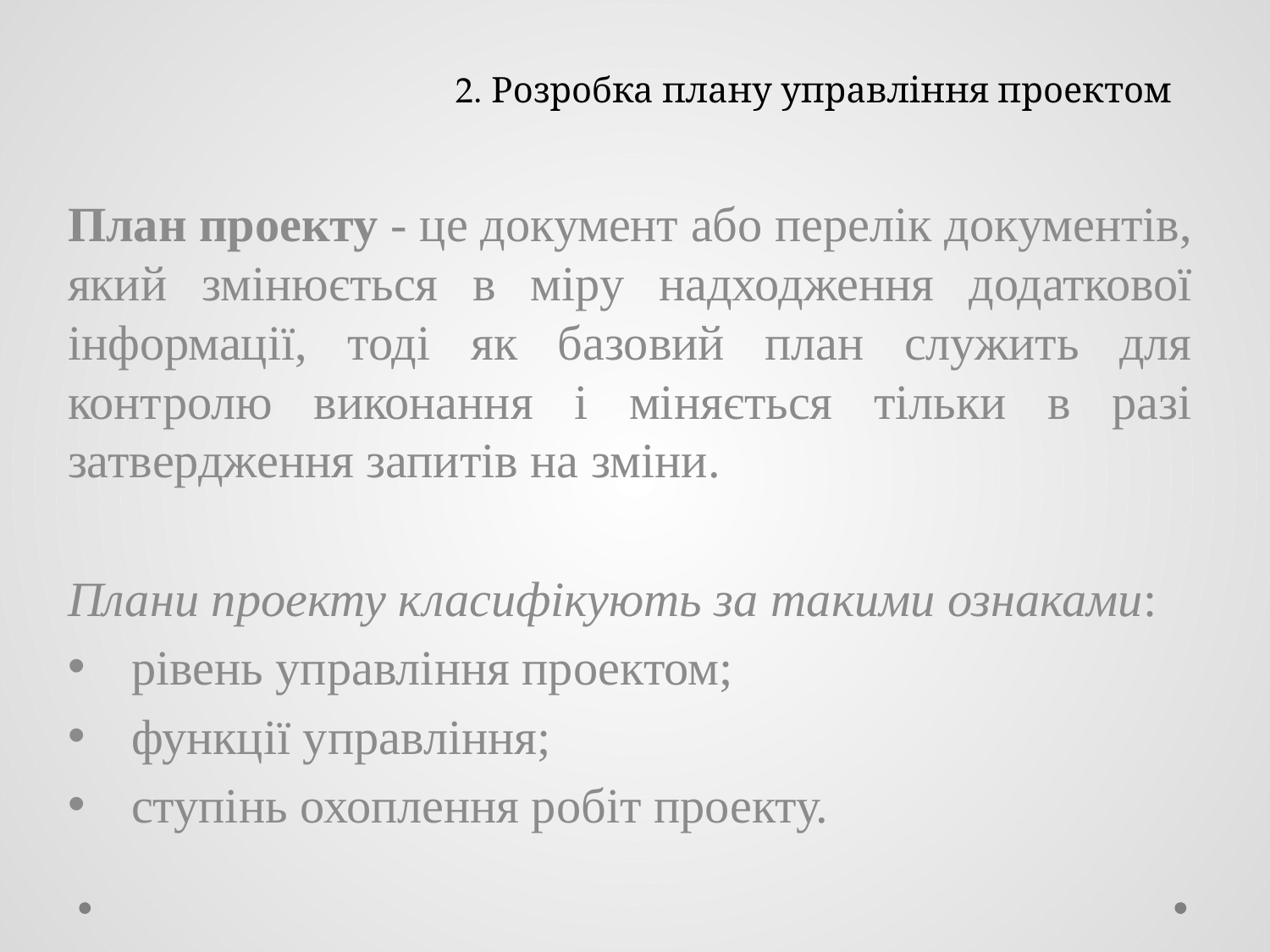

# 2. Розробка плану управління проектом
План проекту - це документ або перелік документів, який змінюється в міру надходження додаткової інформації, тоді як базовий план служить для контролю виконання і міняється тільки в разі затвердження запитів на зміни.

Плани проекту класифікують за такими ознаками:
рівень управління проектом;
функції управління;
ступінь охоплення робіт проекту.